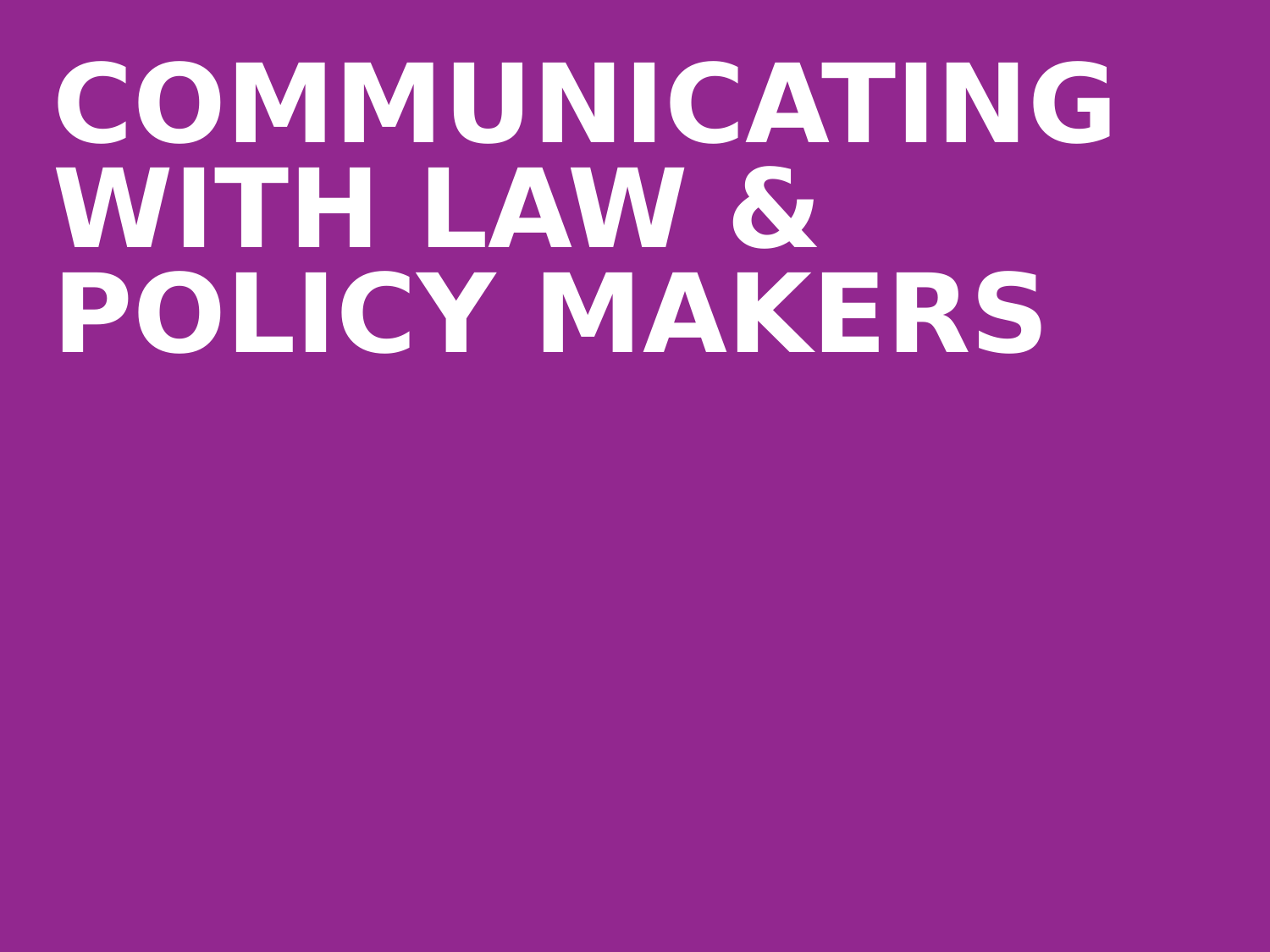

# COMMUNICATING WITH LAW & POLICY MAKERS